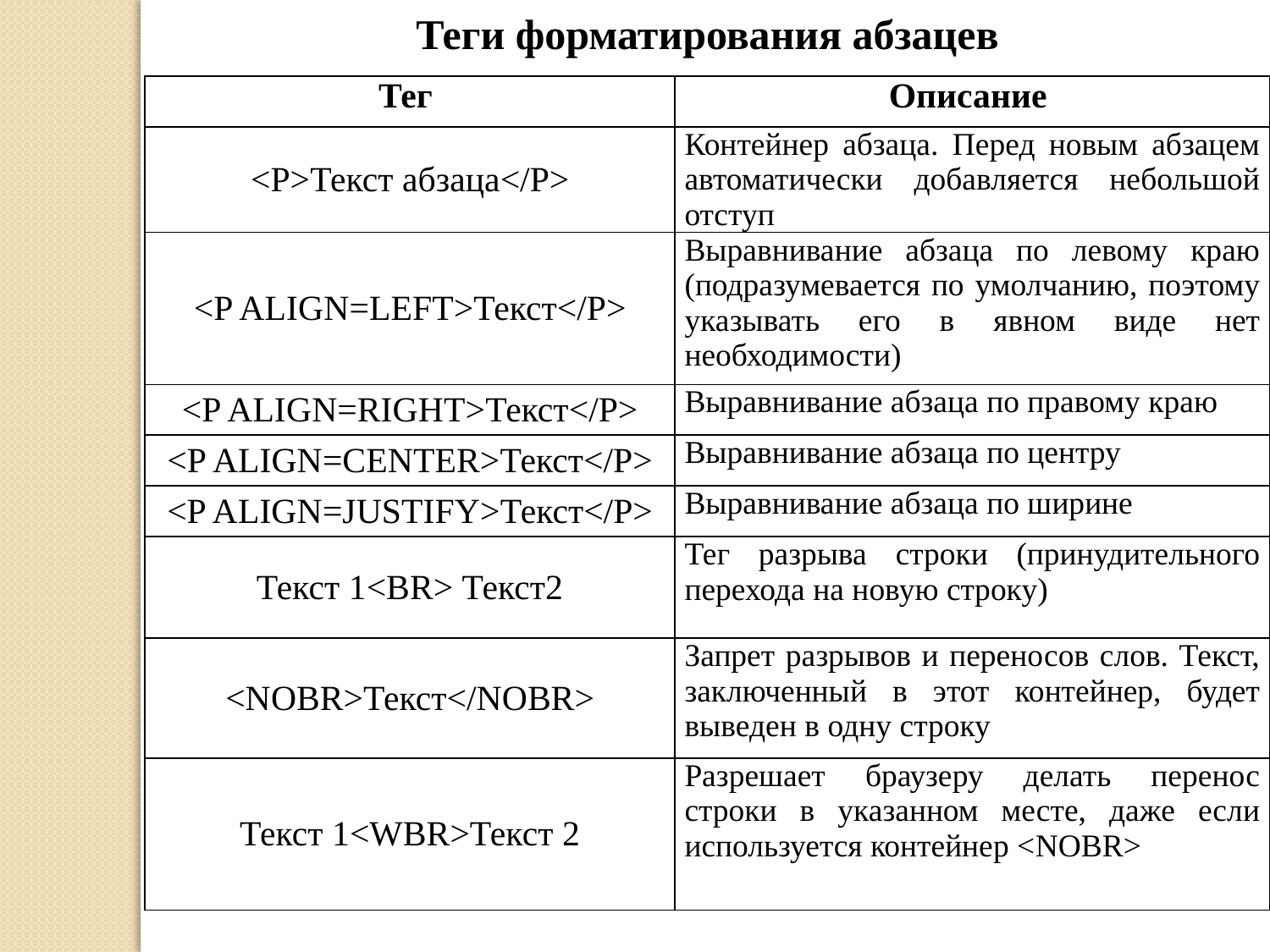

Теги форматирования абзацев

| Тег | Описание |
| --- | --- |
| <P>Текст абзаца</P> | Контейнер абзаца. Перед новым абзацем автоматически добавляется небольшой отступ |
| <P ALIGN=LEFT>Текст</P> | Выравнивание абзаца по левому краю (подразумевается по умолчанию, поэтому указывать его в явном виде нет необходимости) |
| <P ALIGN=RIGHT>Текст</P> | Выравнивание абзаца по правому краю |
| <P ALIGN=CENTER>Текст</P> | Выравнивание абзаца по центру |
| <P ALIGN=JUSTIFY>Текст</P> | Выравнивание абзаца по ширине |
| Текст 1<BR> Текст2 | Тег разрыва строки (принудительного перехода на новую строку) |
| <NOBR>Текст</NOBR> | Запрет разрывов и переносов слов. Текст, заключенный в этот контейнер, будет выведен в одну строку |
| Текст 1<WBR>Текст 2 | Разрешает браузеру делать перенос строки в указанном месте, даже если используется контейнер <NOBR> |